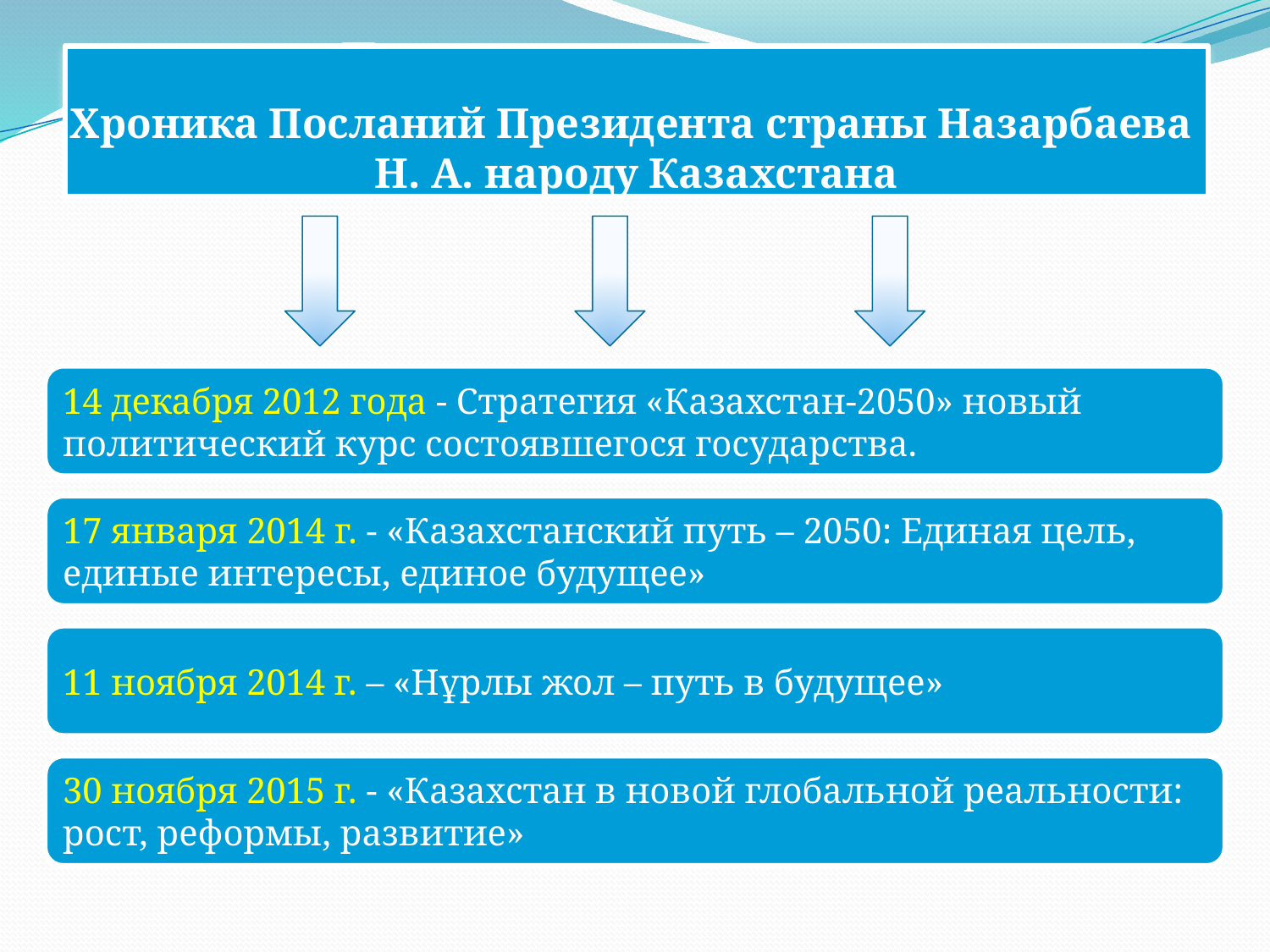

# Хроника Посланий Президента страны Назарбаева Н. А. народу Казахстана

14 декабря 2012 года - Стратегия «Казахстан-2050» новый политический курс состоявшегося государства.

17 января 2014 г. - «Казахстанский путь – 2050: Единая цель, единые интересы, единое будущее»
11 ноября 2014 г. – «Нұрлы жол – путь в будущее»
30 ноября 2015 г. - «Казахстан в новой глобальной реальности: рост, реформы, развитие»